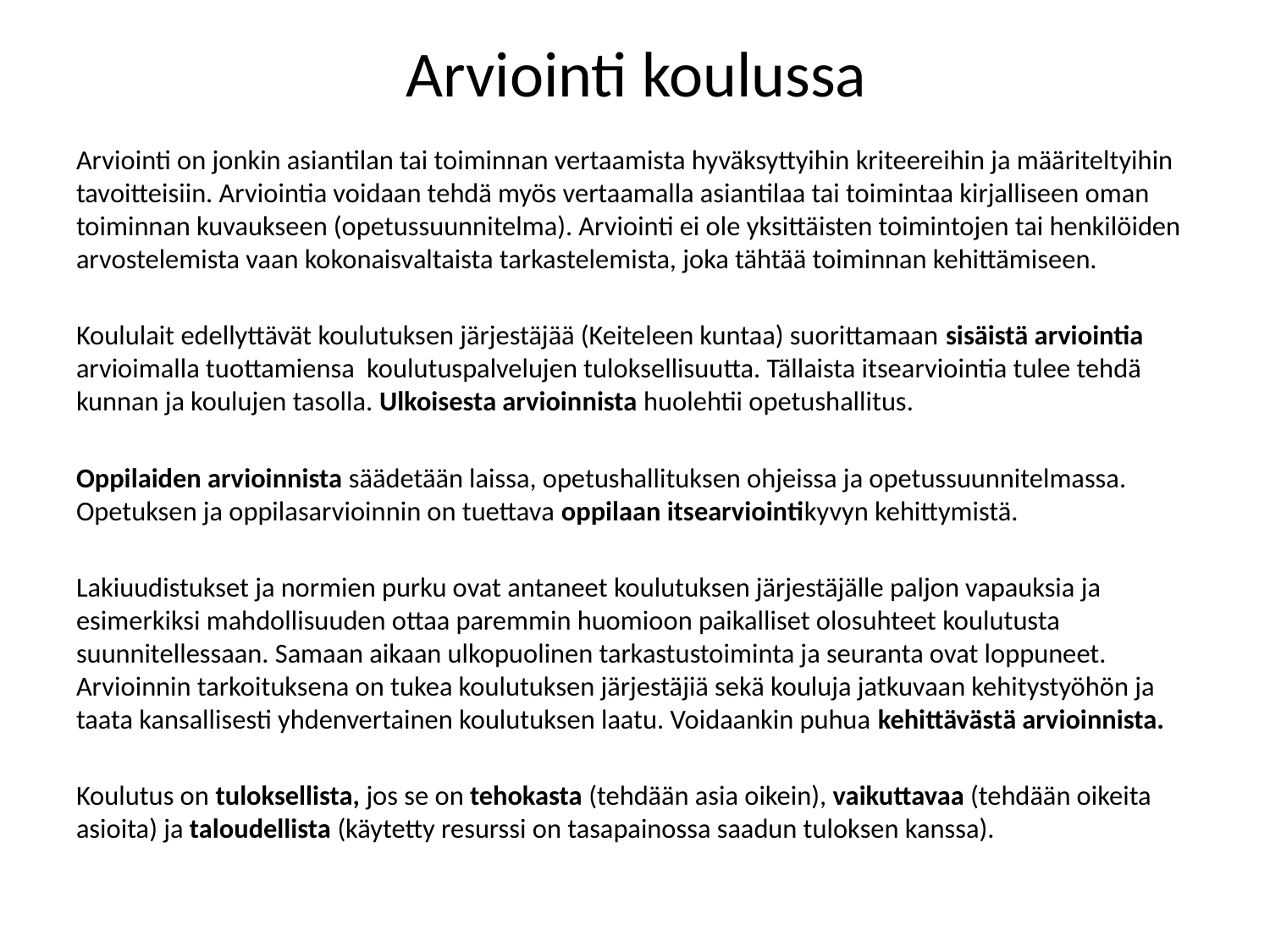

# Arviointi koulussa
Arviointi on jonkin asiantilan tai toiminnan vertaamista hyväksyttyihin kriteereihin ja määriteltyihin tavoitteisiin. Arviointia voidaan tehdä myös vertaamalla asiantilaa tai toimintaa kirjalliseen oman toiminnan kuvaukseen (opetussuunnitelma). Arviointi ei ole yksittäisten toimintojen tai henkilöiden arvostelemista vaan kokonaisvaltaista tarkastelemista, joka tähtää toiminnan kehittämiseen.

Koululait edellyttävät koulutuksen järjestäjää (Keiteleen kuntaa) suorittamaan sisäistä arviointia arvioimalla tuottamiensa  koulutuspalvelujen tuloksellisuutta. Tällaista itsearviointia tulee tehdä kunnan ja koulujen tasolla. Ulkoisesta arvioinnista huolehtii opetushallitus.

Oppilaiden arvioinnista säädetään laissa, opetushallituksen ohjeissa ja opetussuunnitelmassa. Opetuksen ja oppilasarvioinnin on tuettava oppilaan itsearviointikyvyn kehittymistä.

Lakiuudistukset ja normien purku ovat antaneet koulutuksen järjestäjälle paljon vapauksia ja esimerkiksi mahdollisuuden ottaa paremmin huomioon paikalliset olosuhteet koulutusta suunnitellessaan. Samaan aikaan ulkopuolinen tarkastustoiminta ja seuranta ovat loppuneet. Arvioinnin tarkoituksena on tukea koulutuksen järjestäjiä sekä kouluja jatkuvaan kehitystyöhön ja taata kansallisesti yhdenvertainen koulutuksen laatu. Voidaankin puhua kehittävästä arvioinnista.

Koulutus on tuloksellista, jos se on tehokasta (tehdään asia oikein), vaikuttavaa (tehdään oikeita asioita) ja taloudellista (käytetty resurssi on tasapainossa saadun tuloksen kanssa).